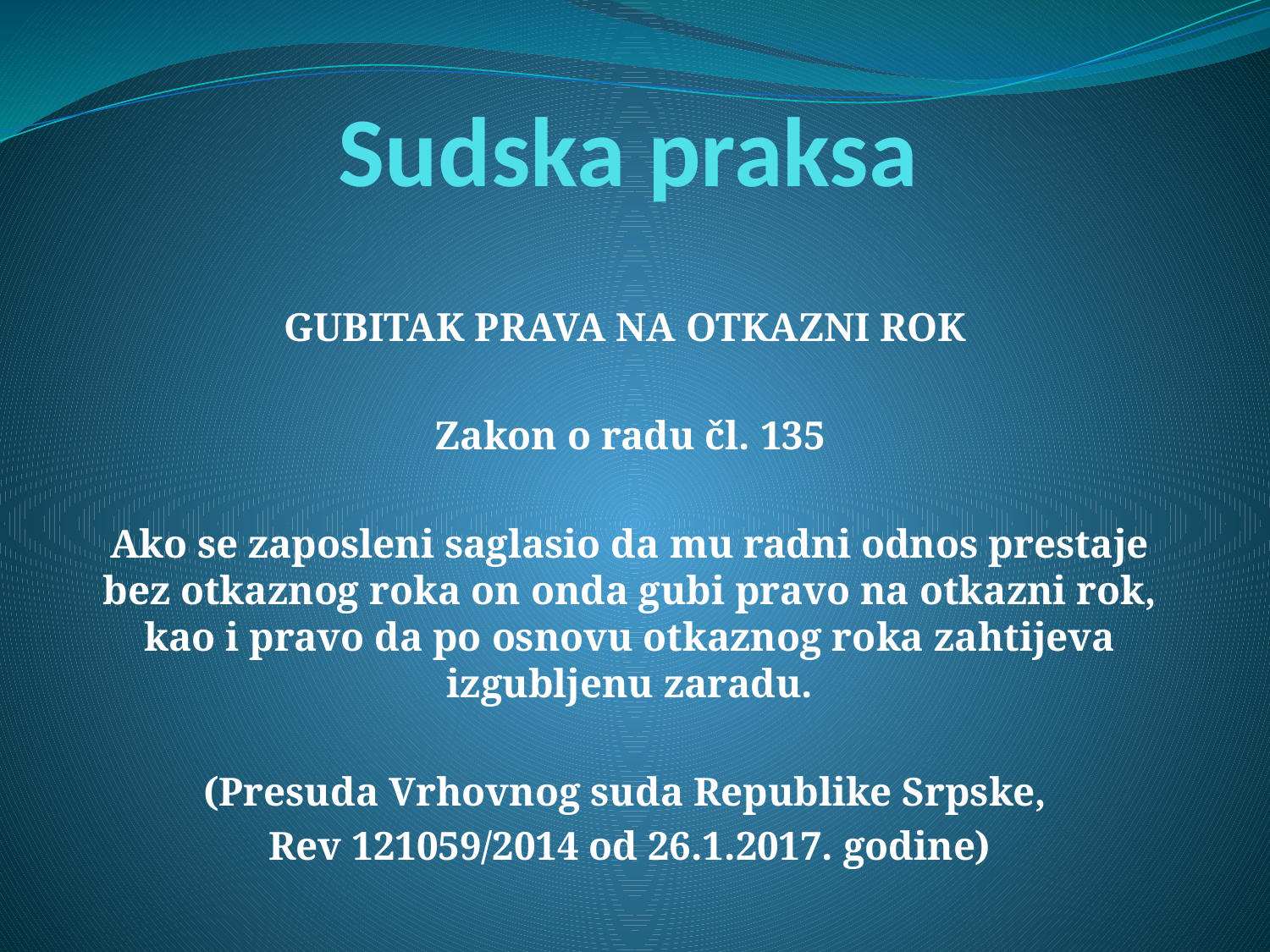

# Sudska praksa
GUBITAK PRAVA NA OTKAZNI ROK

Zakon o radu čl. 135

Ako se zaposleni saglasio da mu radni odnos prestaje bez otkaznog roka on onda gubi pravo na otkazni rok, kao i pravo da po osnovu otkaznog roka zahtijeva izgubljenu zaradu.

(Presuda Vrhovnog suda Republike Srpske,
Rev 121059/2014 od 26.1.2017. godine)